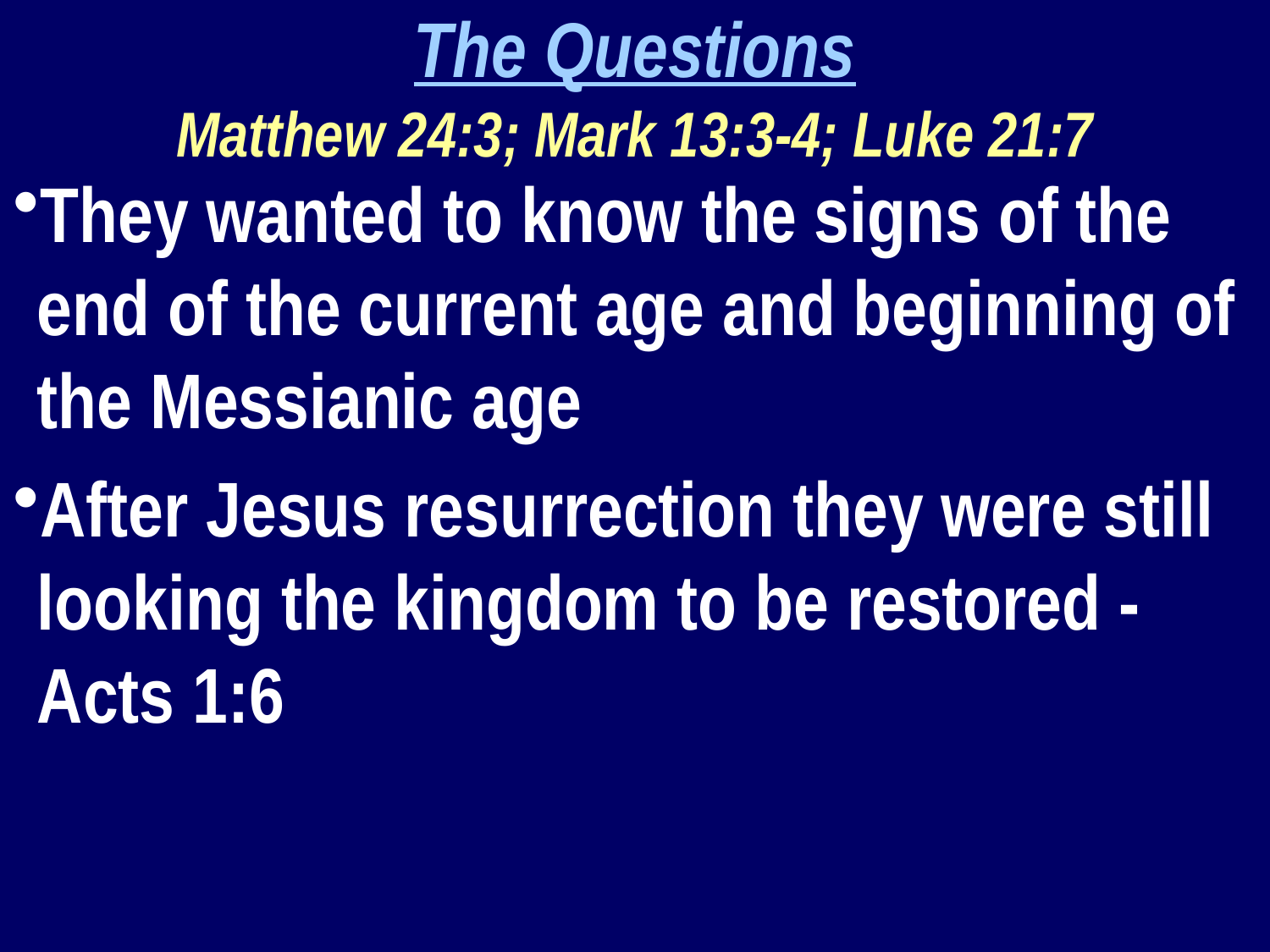

The Questions
Matthew 24:3; Mark 13:3-4; Luke 21:7
They wanted to know the signs of the end of the current age and beginning of the Messianic age
After Jesus resurrection they were still looking the kingdom to be restored - Acts 1:6